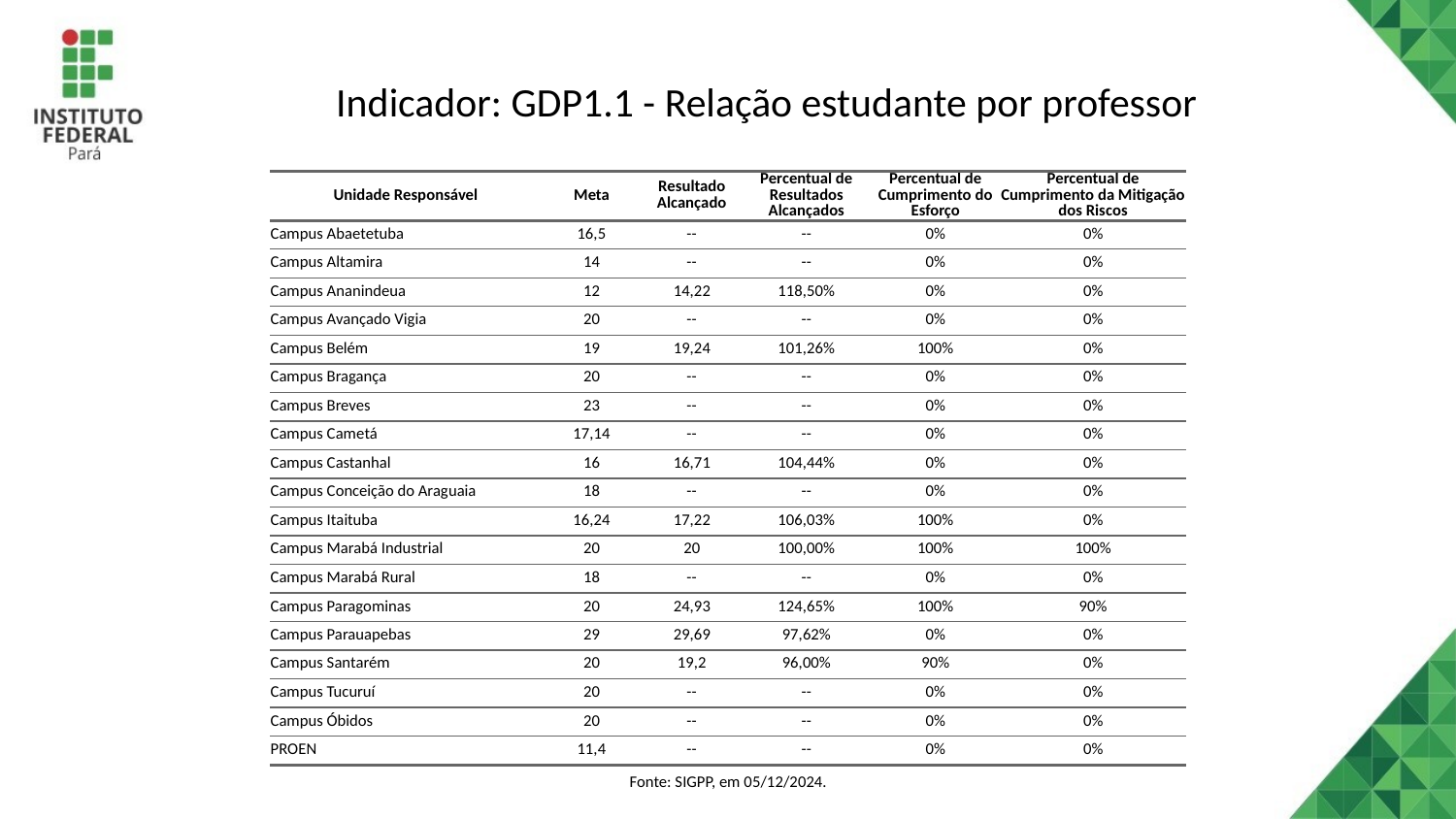

# Indicador: GDP1.1 - Relação estudante por professor
| Unidade Responsável | Meta | Resultado Alcançado | Percentual de Resultados Alcançados | Percentual de Cumprimento do Esforço | Percentual de Cumprimento da Mitigação dos Riscos |
| --- | --- | --- | --- | --- | --- |
| Campus Abaetetuba | 16,5 | -- | -- | 0% | 0% |
| Campus Altamira | 14 | -- | -- | 0% | 0% |
| Campus Ananindeua | 12 | 14,22 | 118,50% | 0% | 0% |
| Campus Avançado Vigia | 20 | -- | -- | 0% | 0% |
| Campus Belém | 19 | 19,24 | 101,26% | 100% | 0% |
| Campus Bragança | 20 | -- | -- | 0% | 0% |
| Campus Breves | 23 | -- | -- | 0% | 0% |
| Campus Cametá | 17,14 | -- | -- | 0% | 0% |
| Campus Castanhal | 16 | 16,71 | 104,44% | 0% | 0% |
| Campus Conceição do Araguaia | 18 | -- | -- | 0% | 0% |
| Campus Itaituba | 16,24 | 17,22 | 106,03% | 100% | 0% |
| Campus Marabá Industrial | 20 | 20 | 100,00% | 100% | 100% |
| Campus Marabá Rural | 18 | -- | -- | 0% | 0% |
| Campus Paragominas | 20 | 24,93 | 124,65% | 100% | 90% |
| Campus Parauapebas | 29 | 29,69 | 97,62% | 0% | 0% |
| Campus Santarém | 20 | 19,2 | 96,00% | 90% | 0% |
| Campus Tucuruí | 20 | -- | -- | 0% | 0% |
| Campus Óbidos | 20 | -- | -- | 0% | 0% |
| PROEN | 11,4 | -- | -- | 0% | 0% |
| Fonte: SIGPP, em 05/12/2024. | Fonte: SIGPP, em 05/12/2024. | Fonte: SIGPP, em 05/12/2024. | Fonte: SIGPP, em 05/12/2024. | Fonte: SIGPP, em 05/12/2024. | Fonte: SIGPP, em 05/12/2024. |